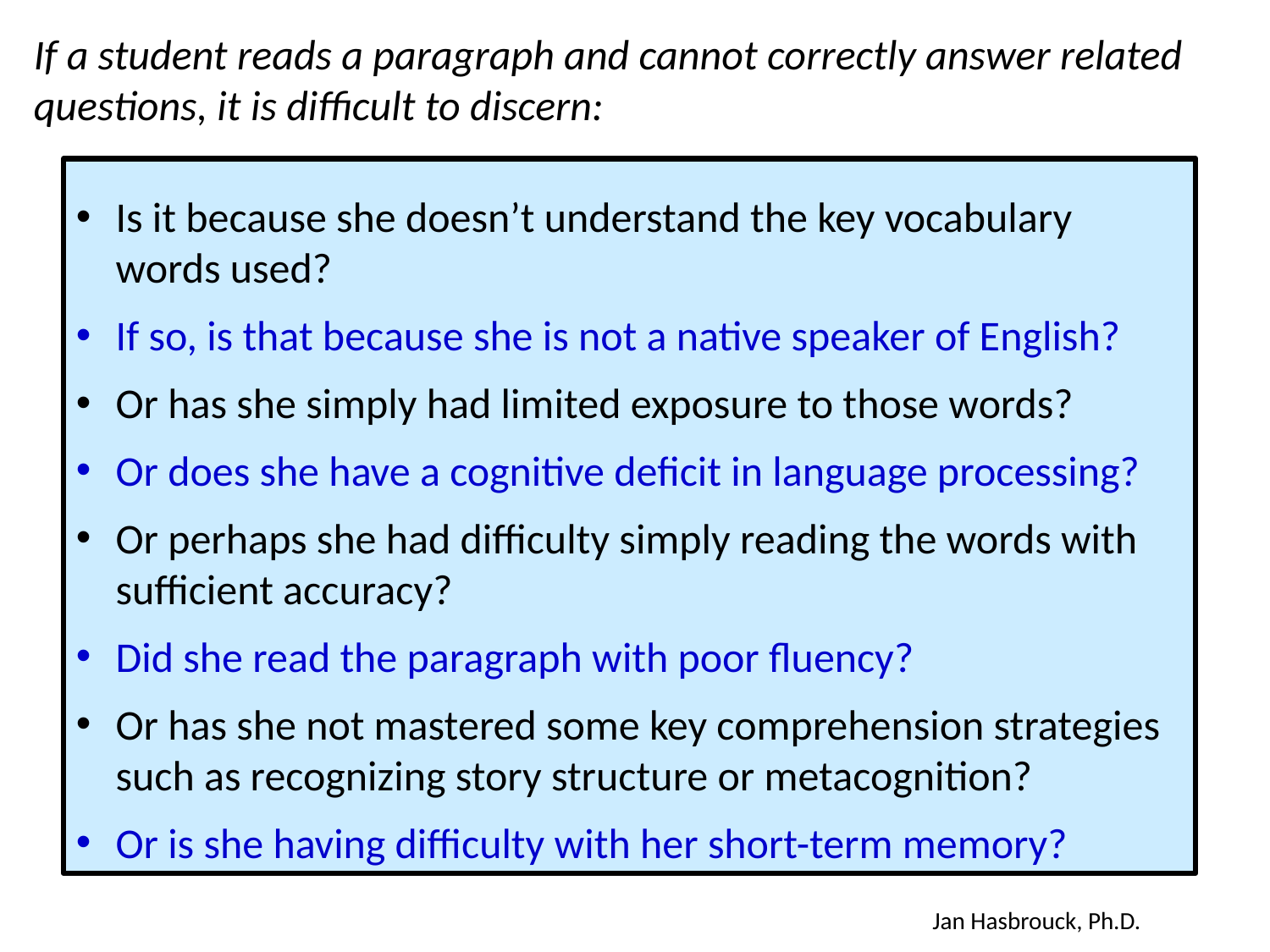

If a student reads a paragraph and cannot correctly answer related questions, it is difficult to discern:

Is it because she doesn’t understand the key vocabulary words used?

If so, is that because she is not a native speaker of English?

Or has she simply had limited exposure to those words?

Or does she have a cognitive deficit in language processing?

Or perhaps she had difficulty simply reading the words with sufficient accuracy?

Did she read the paragraph with poor fluency?

Or has she not mastered some key comprehension strategies such as recognizing story structure or metacognition?

Or is she having difficulty with her short-term memory?
Jan Hasbrouck, Ph.D.